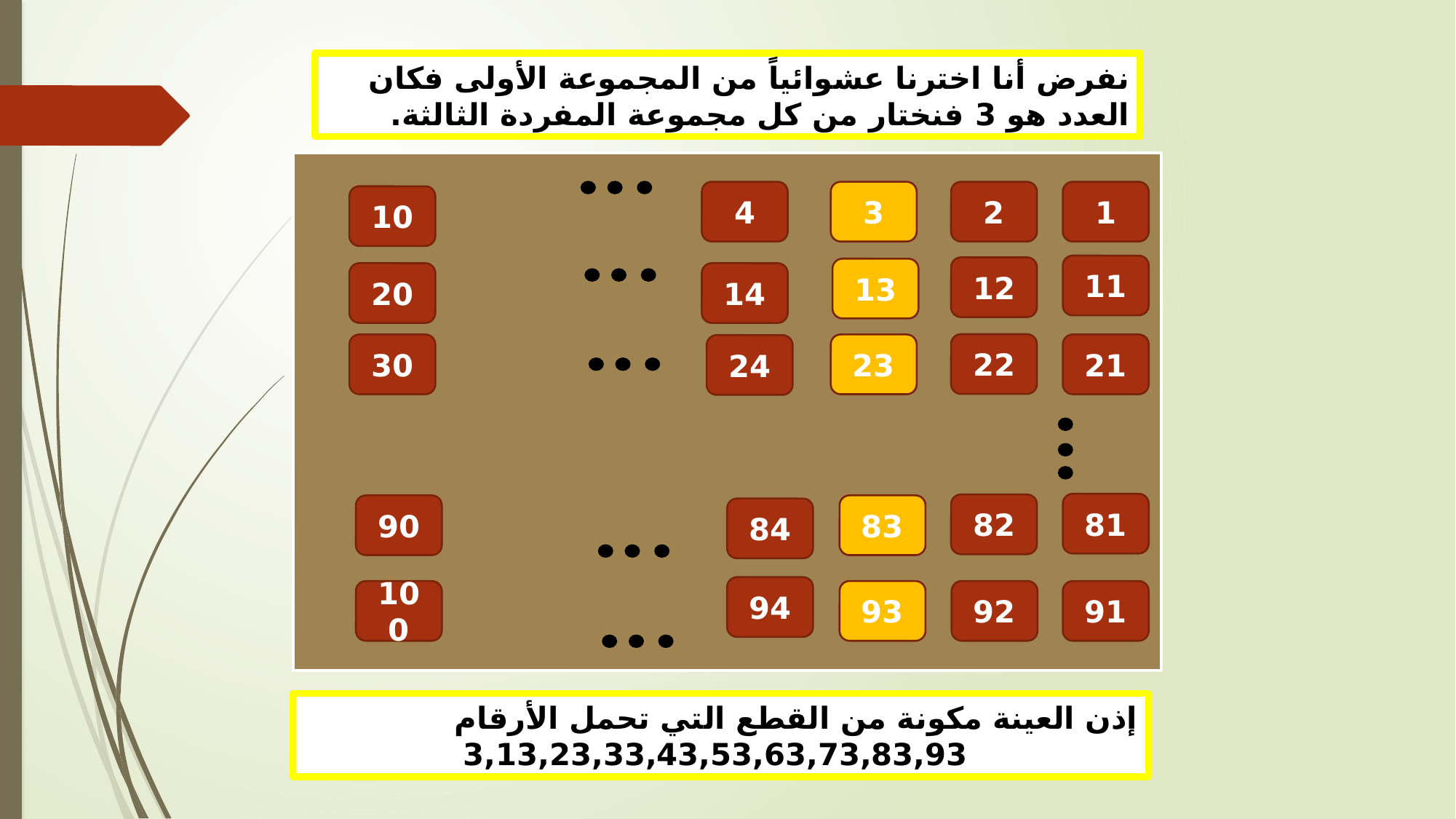

نفرض أنا اخترنا عشوائياً من المجموعة الأولى فكان العدد هو 3 فنختار من كل مجموعة المفردة الثالثة.

4
3
2
1
10
11
12
13
20
14
22
30
23
21
24
81
82
90
83
84
94
100
93
92
91

إذن العينة مكونة من القطع التي تحمل الأرقام
 3,13,23,33,43,53,63,73,83,93